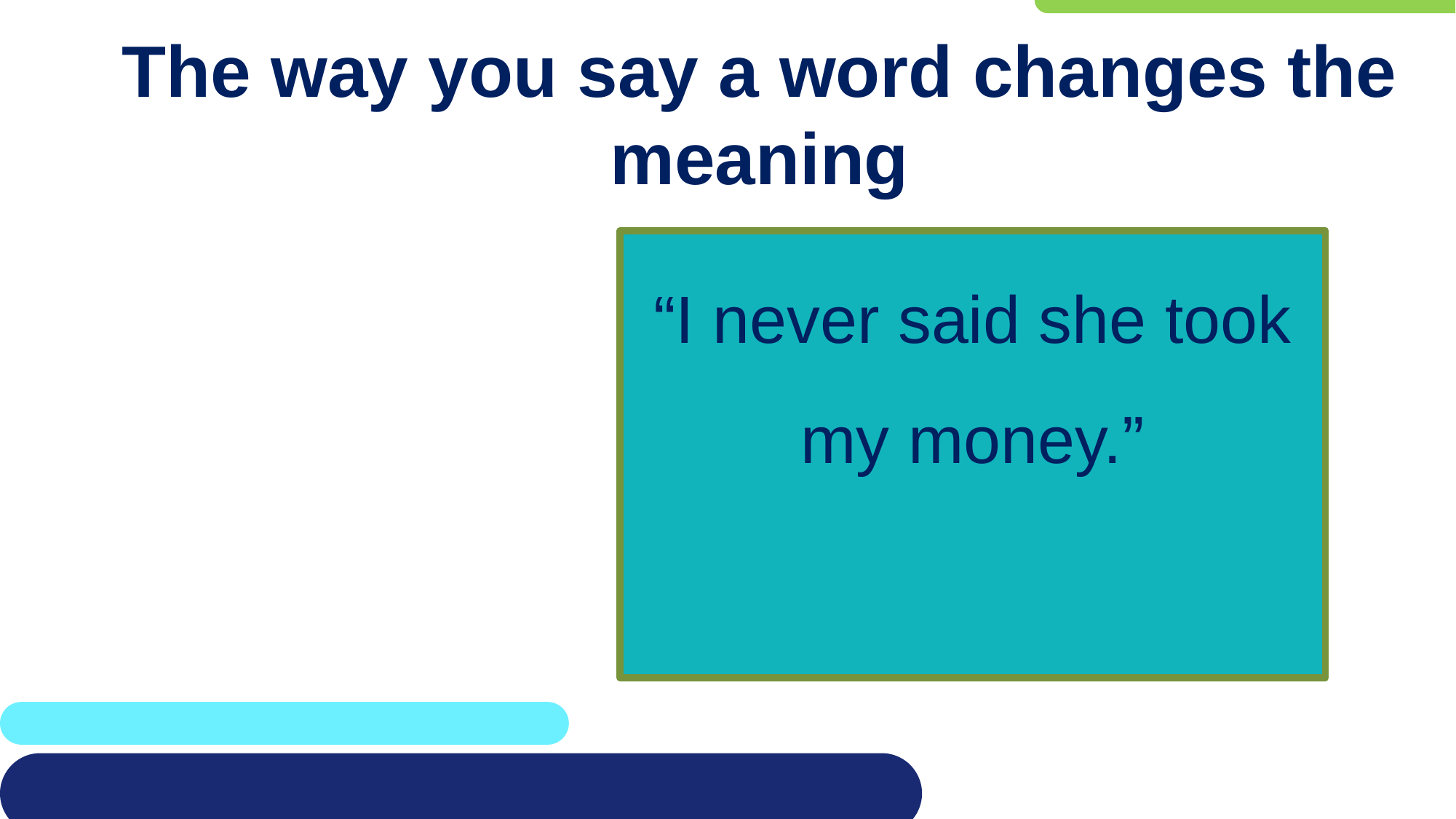

# The way you say a word changes the meaning
“I never said she took my money.”